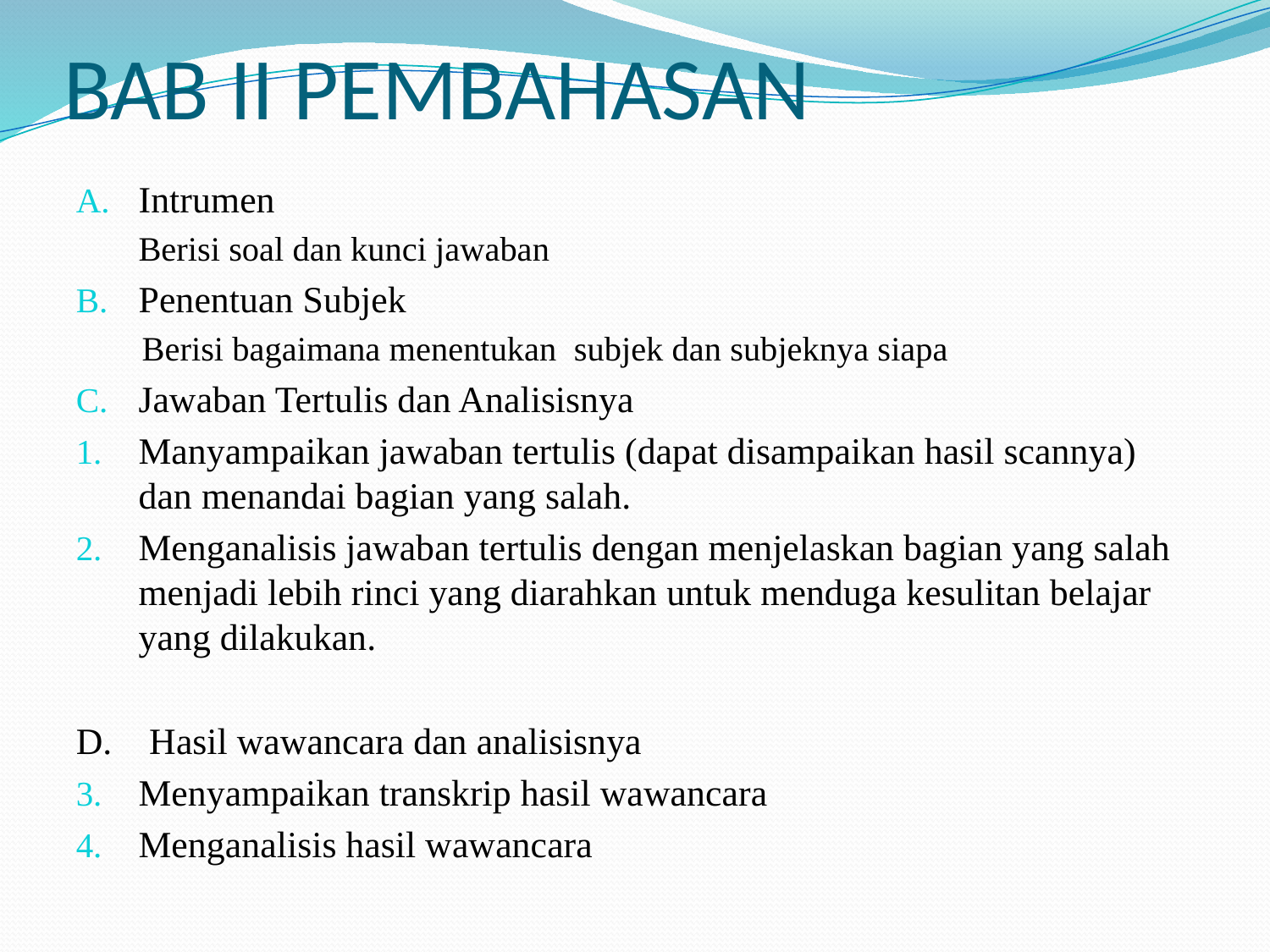

# BAB II PEMBAHASAN
Intrumen
	Berisi soal dan kunci jawaban
Penentuan Subjek
  Berisi bagaimana menentukan  subjek dan subjeknya siapa
Jawaban Tertulis dan Analisisnya
Manyampaikan jawaban tertulis (dapat disampaikan hasil scannya) dan menandai bagian yang salah.
Menganalisis jawaban tertulis dengan menjelaskan bagian yang salah menjadi lebih rinci yang diarahkan untuk menduga kesulitan belajar yang dilakukan.

D.    Hasil wawancara dan analisisnya
Menyampaikan transkrip hasil wawancara
Menganalisis hasil wawancara